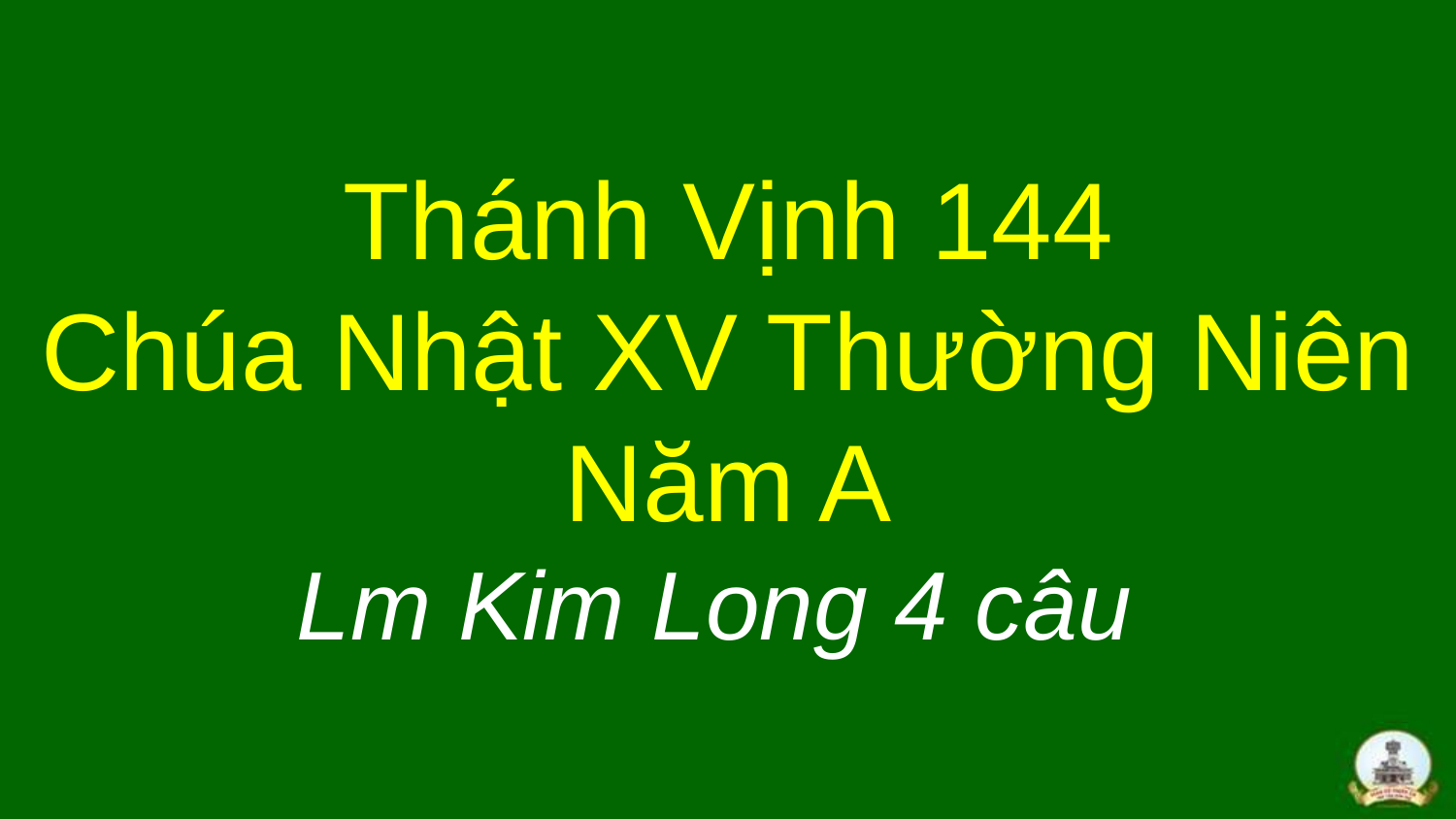

# Thánh Vịnh 144 Chúa Nhật XV Thường Niên Năm A Lm Kim Long 4 câu